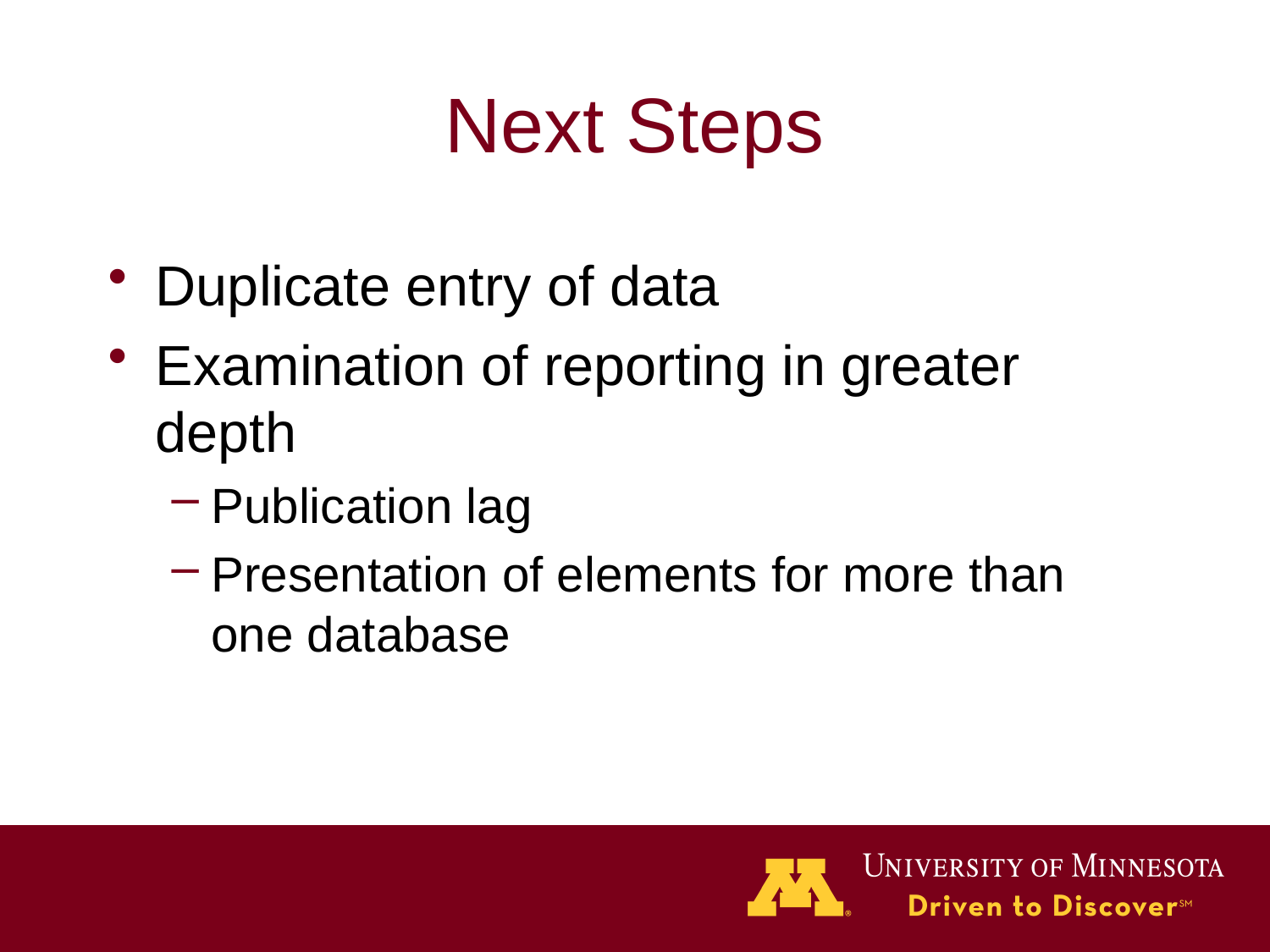

# Next Steps
Duplicate entry of data
Examination of reporting in greater depth
Publication lag
Presentation of elements for more than one database